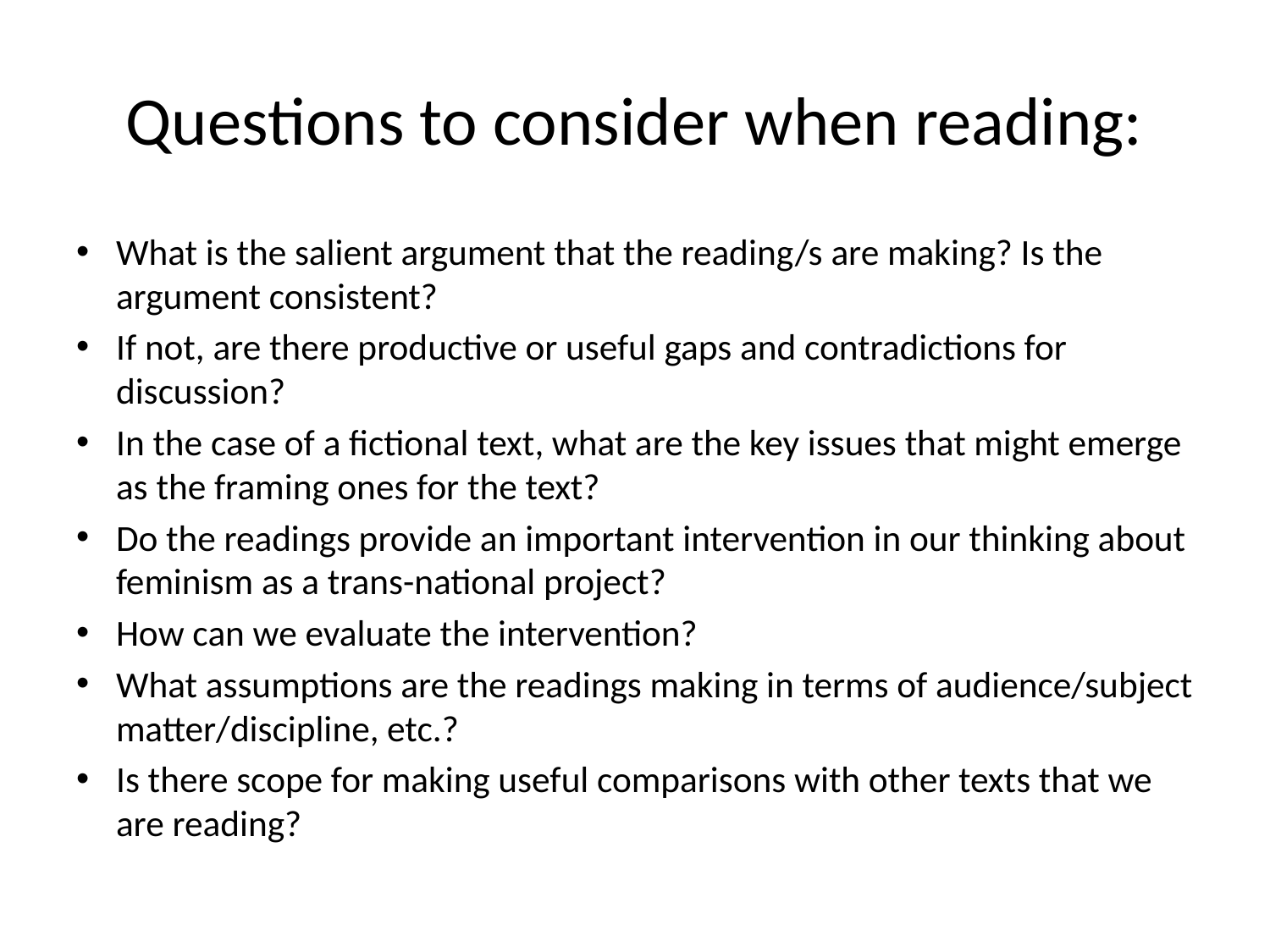

# Questions to consider when reading:
What is the salient argument that the reading/s are making? Is the argument consistent?
If not, are there productive or useful gaps and contradictions for discussion?
In the case of a fictional text, what are the key issues that might emerge as the framing ones for the text?
Do the readings provide an important intervention in our thinking about feminism as a trans-national project?
How can we evaluate the intervention?
What assumptions are the readings making in terms of audience/subject matter/discipline, etc.?
Is there scope for making useful comparisons with other texts that we are reading?